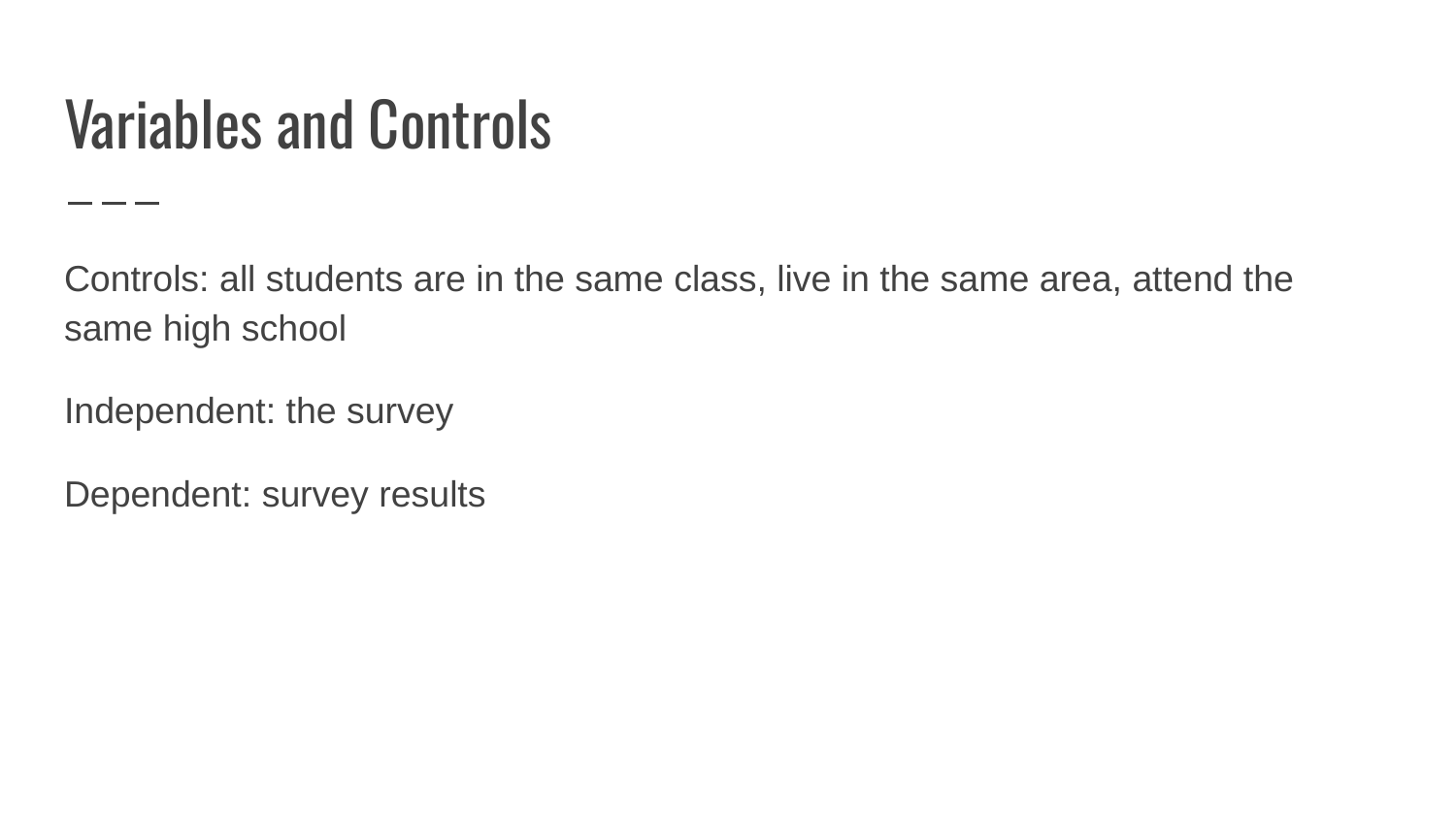

# Variables and Controls
Controls: all students are in the same class, live in the same area, attend the same high school
Independent: the survey
Dependent: survey results